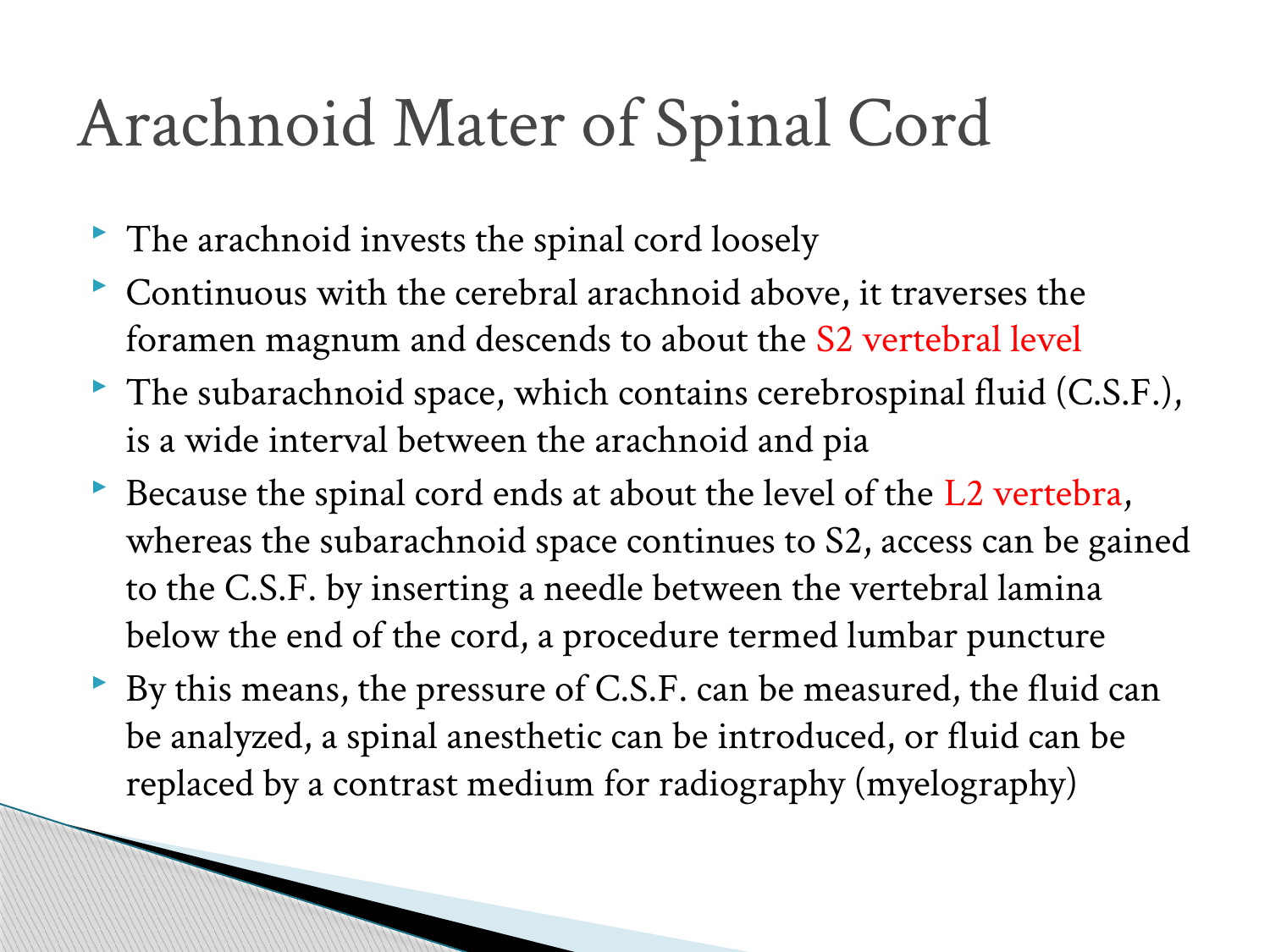

# Arachnoid Mater of Spinal Cord
The arachnoid invests the spinal cord loosely
Continuous with the cerebral arachnoid above, it traverses the foramen magnum and descends to about the S2 vertebral level
The subarachnoid space, which contains cerebrospinal fluid (C.S.F.), is a wide interval between the arachnoid and pia
Because the spinal cord ends at about the level of the L2 vertebra, whereas the subarachnoid space continues to S2, access can be gained to the C.S.F. by inserting a needle between the vertebral lamina below the end of the cord, a procedure termed lumbar puncture
By this means, the pressure of C.S.F. can be measured, the fluid can be analyzed, a spinal anesthetic can be introduced, or fluid can be replaced by a contrast medium for radiography (myelography)